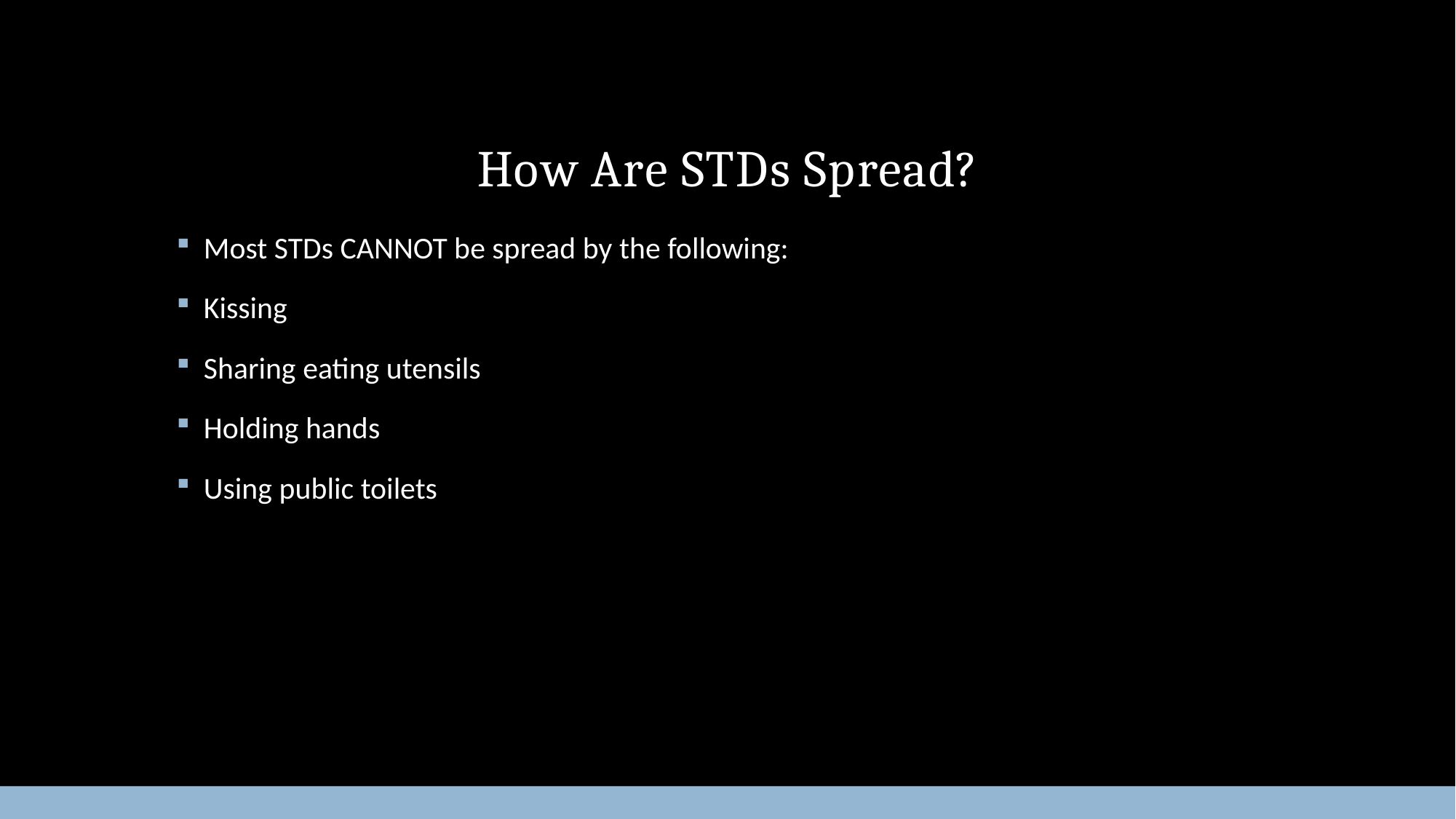

# How Are STDs Spread?
Most STDs CANNOT be spread by the following:
Kissing
Sharing eating utensils
Holding hands
Using public toilets